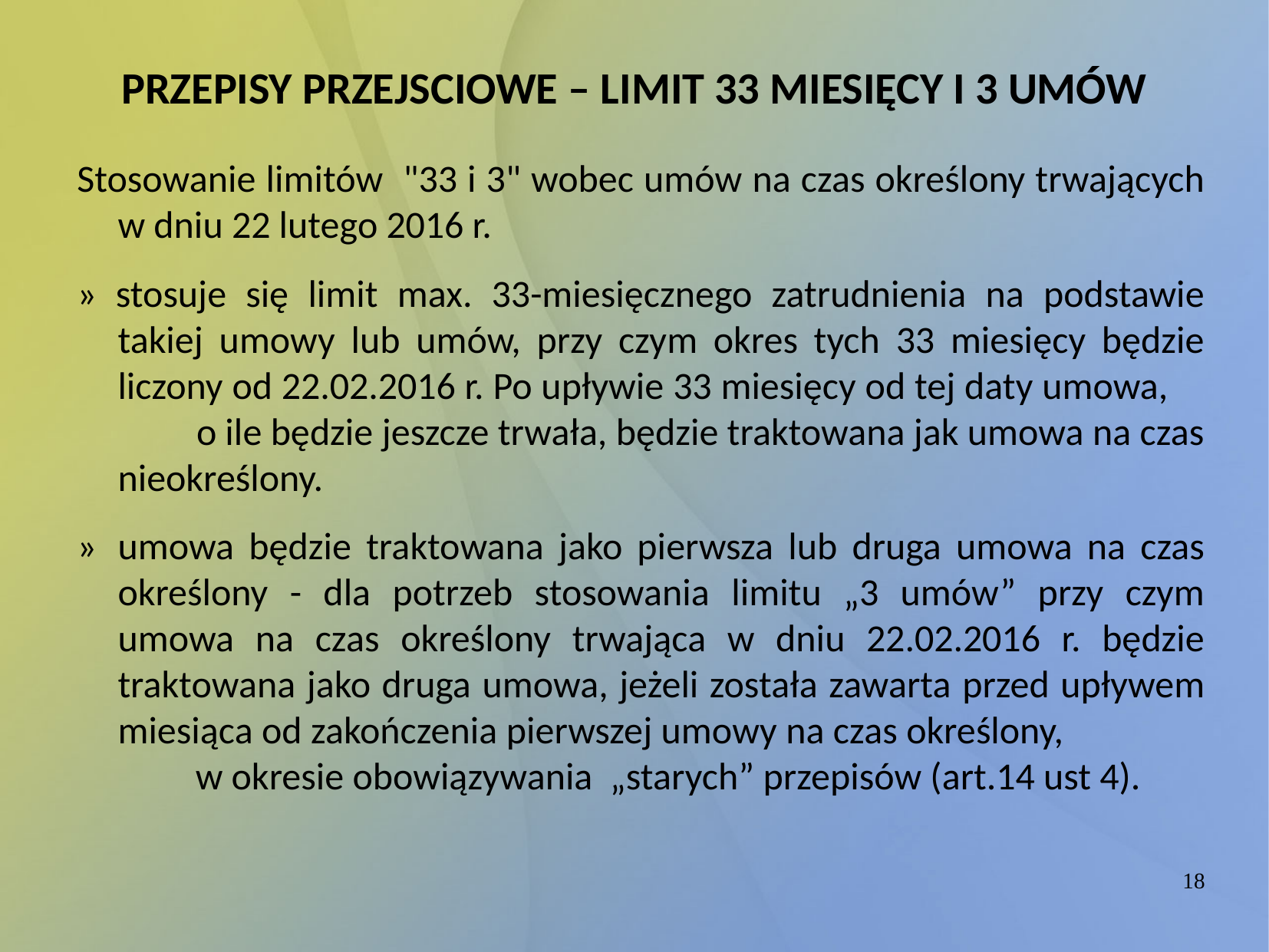

PRZEPISY PRZEJSCIOWE – LIMIT 33 MIESIĘCY I 3 UMÓW
Stosowanie limitów  "33 i 3" wobec umów na czas określony trwających w dniu 22 lutego 2016 r.
» stosuje się limit max. 33-miesięcznego zatrudnienia na podstawie takiej umowy lub umów, przy czym okres tych 33 miesięcy będzie liczony od 22.02.2016 r. Po upływie 33 miesięcy od tej daty umowa,              o ile będzie jeszcze trwała, będzie traktowana jak umowa na czas nieokreślony.
»	umowa będzie traktowana jako pierwsza lub druga umowa na czas określony - dla potrzeb stosowania limitu „3 umów” przy czym umowa na czas określony trwająca w dniu 22.02.2016 r. będzie traktowana jako druga umowa, jeżeli została zawarta przed upływem miesiąca od zakończenia pierwszej umowy na czas określony,                          w okresie obowiązywania  „starych” przepisów (art.14 ust 4).

18